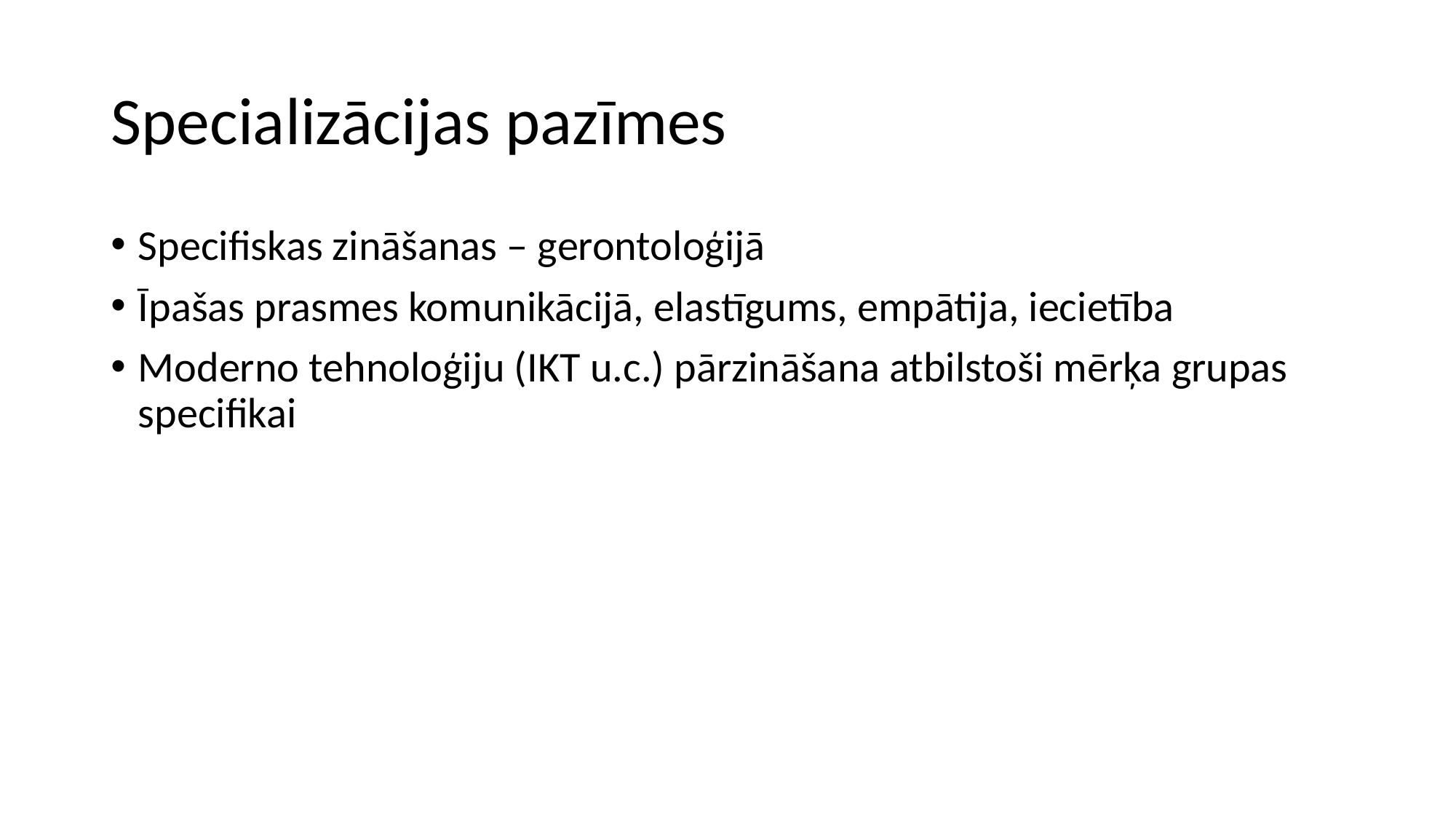

# Specializācijas pazīmes
Specifiskas zināšanas – gerontoloģijā
Īpašas prasmes komunikācijā, elastīgums, empātija, iecietība
Moderno tehnoloģiju (IKT u.c.) pārzināšana atbilstoši mērķa grupas specifikai